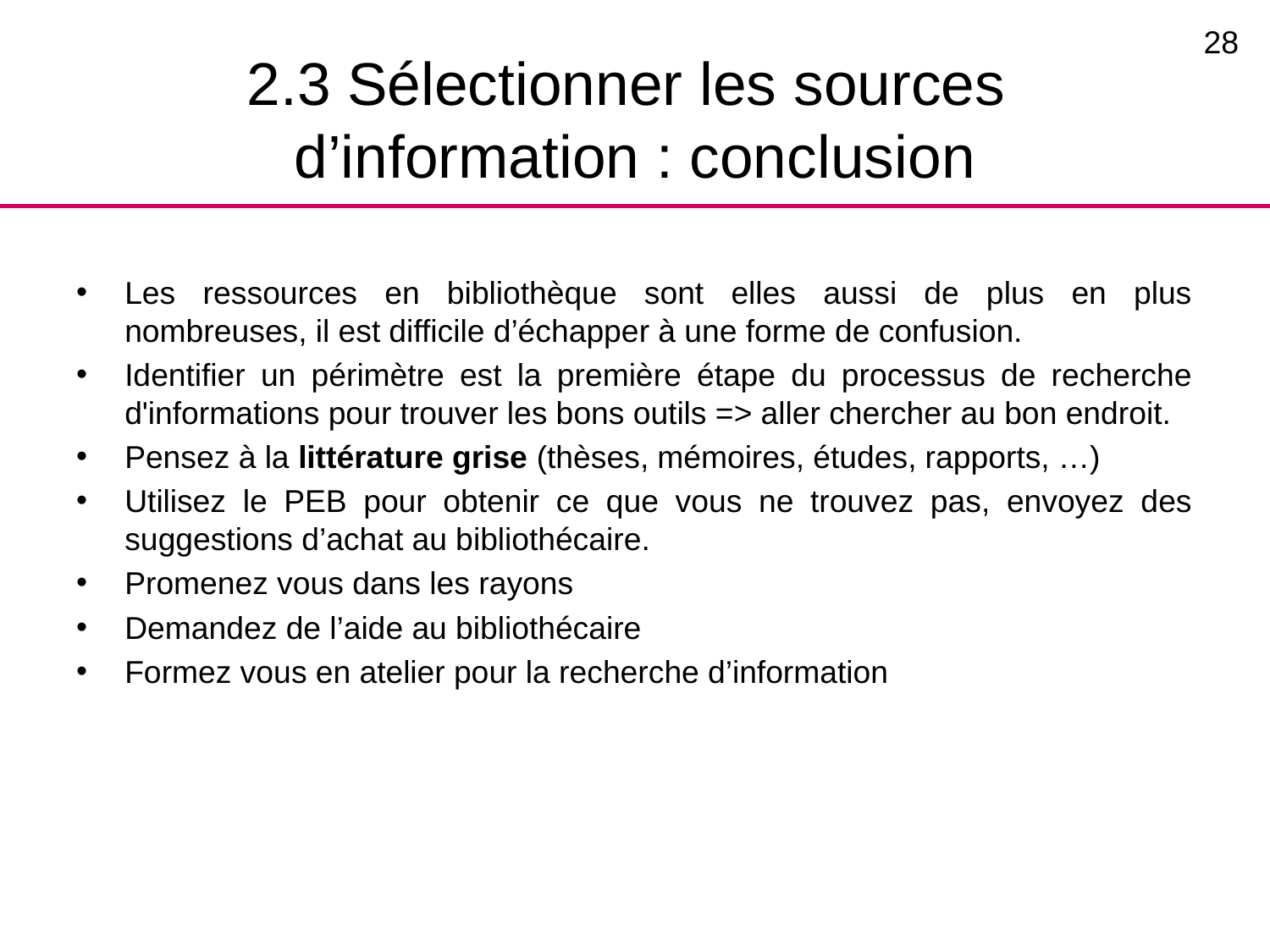

28
# 2.3 Sélectionner les sources d’information : conclusion
Les ressources en bibliothèque sont elles aussi de plus en plus nombreuses, il est difficile d’échapper à une forme de confusion.
Identifier un périmètre est la première étape du processus de recherche d'informations pour trouver les bons outils => aller chercher au bon endroit.
Pensez à la littérature grise (thèses, mémoires, études, rapports, …)
Utilisez le PEB pour obtenir ce que vous ne trouvez pas, envoyez des suggestions d’achat au bibliothécaire.
Promenez vous dans les rayons
Demandez de l’aide au bibliothécaire
Formez vous en atelier pour la recherche d’information